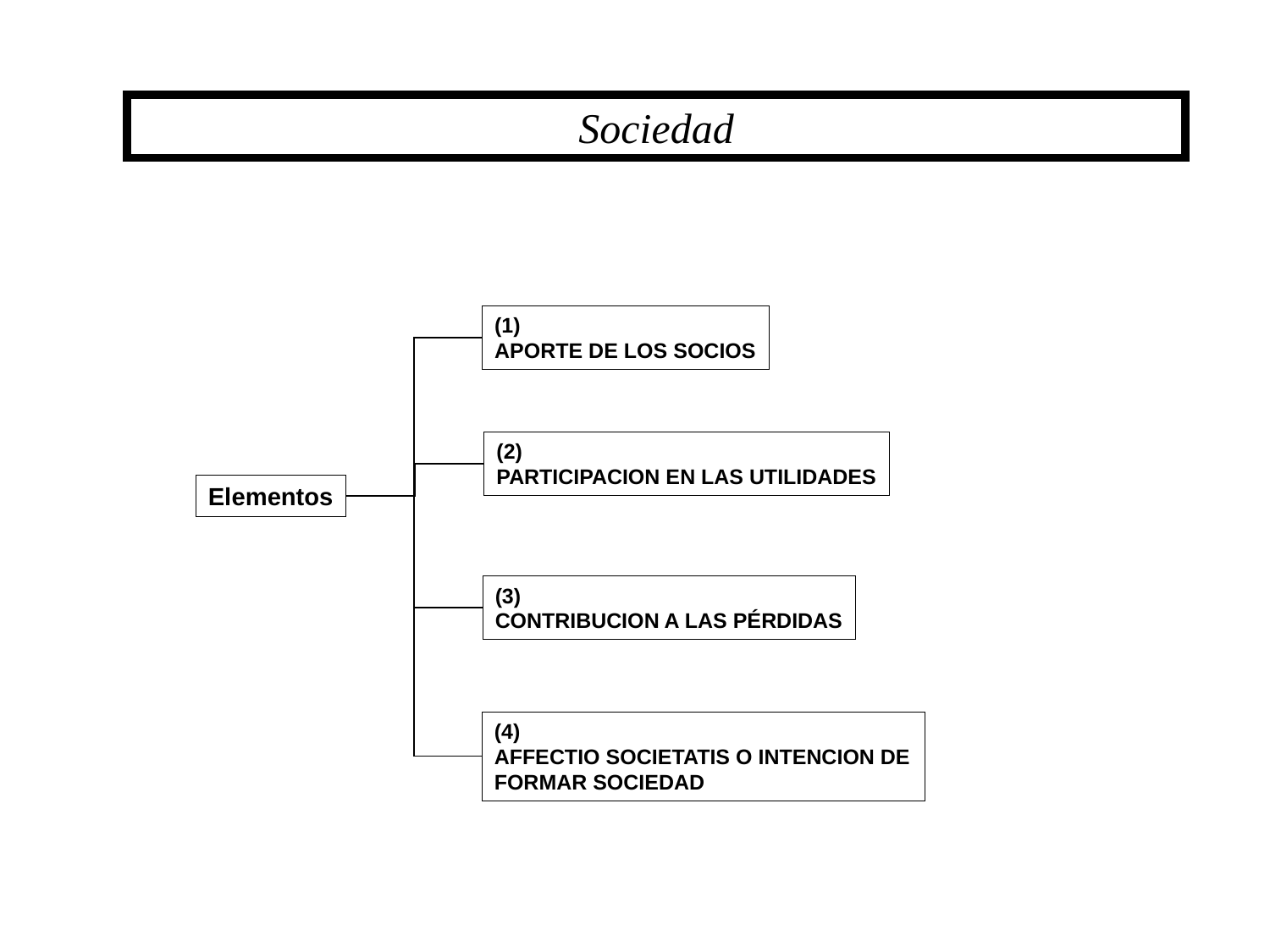

Sociedad
(1)
APORTE DE LOS SOCIOS
(2)
PARTICIPACION EN LAS UTILIDADES
Elementos
(3)
CONTRIBUCION A LAS PÉRDIDAS
(4)
AFFECTIO SOCIETATIS O INTENCION DE FORMAR SOCIEDAD
46